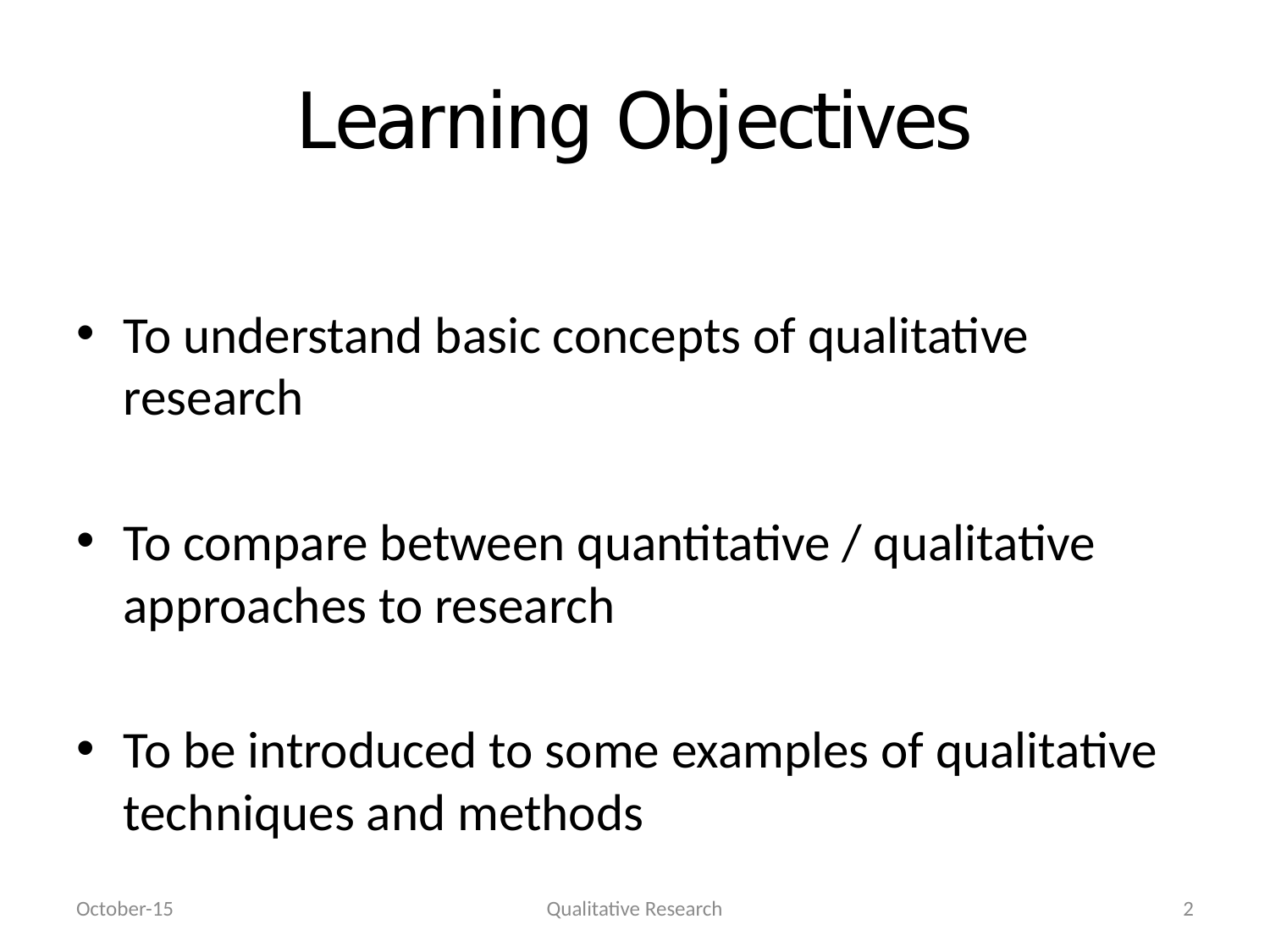

# Learning Objectives

To understand basic concepts of qualitative research

To compare between quantitative / qualitative approaches to research

To be introduced to some examples of qualitative techniques and methods

October-15
Qualitative Research
2